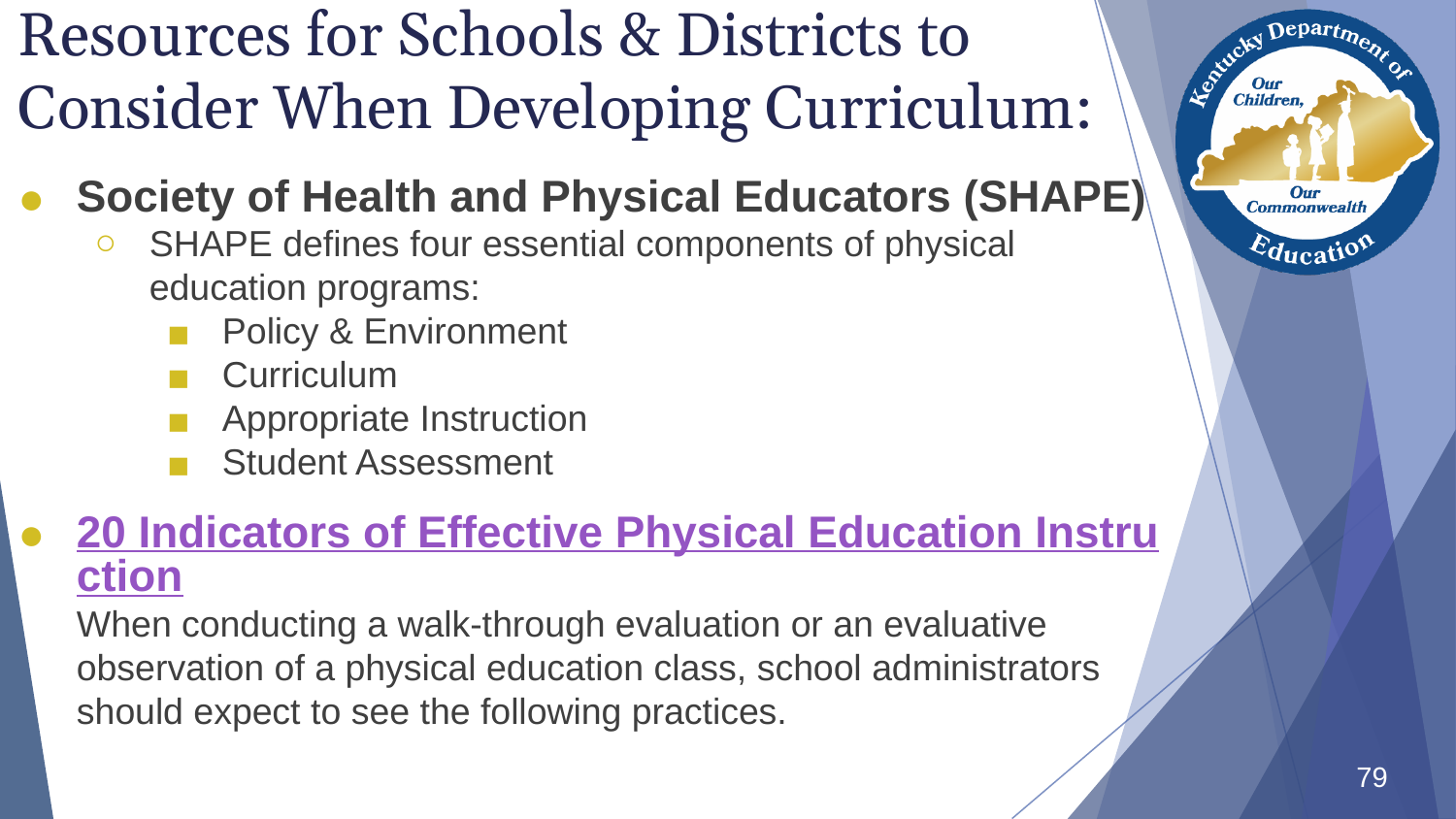

# Resources for Schools & Districts to Consider When Developing Curriculum:
Society of Health and Physical Educators (SHAPE)
SHAPE defines four essential components of physical education programs:
Policy & Environment
Curriculum
Appropriate Instruction
Student Assessment
20 Indicators of Effective Physical Education Instruction
When conducting a walk-through evaluation or an evaluative observation of a physical education class, school administrators should expect to see the following practices.

79